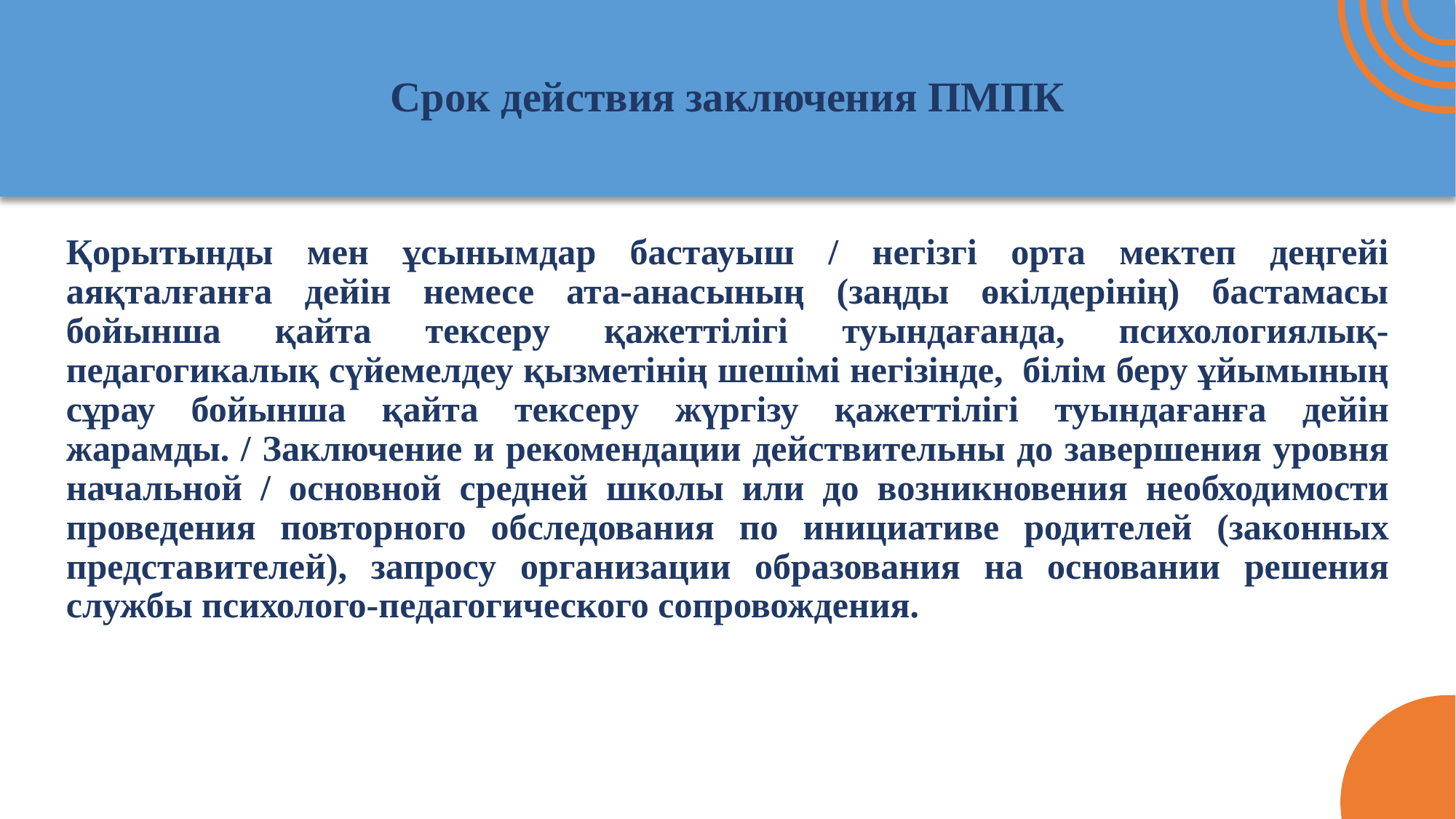

# Срок действия заключения ПМПК
Қорытынды мен ұсынымдар бастауыш / негізгі орта мектеп деңгейі аяқталғанға дейін немесе ата-анасының (заңды өкілдерінің) бастамасы бойынша қайта тексеру қажеттілігі туындағанда, психологиялық-педагогикалық сүйемелдеу қызметінің шешімі негізінде,  білім беру ұйымының сұрау бойынша қайта тексеру жүргізу қажеттілігі туындағанға дейін жарамды. / Заключение и рекомендации действительны до завершения уровня начальной / основной средней школы или до возникновения необходимости проведения повторного обследования по инициативе родителей (законных представителей), запросу организации образования на основании решения службы психолого-педагогического сопровождения.